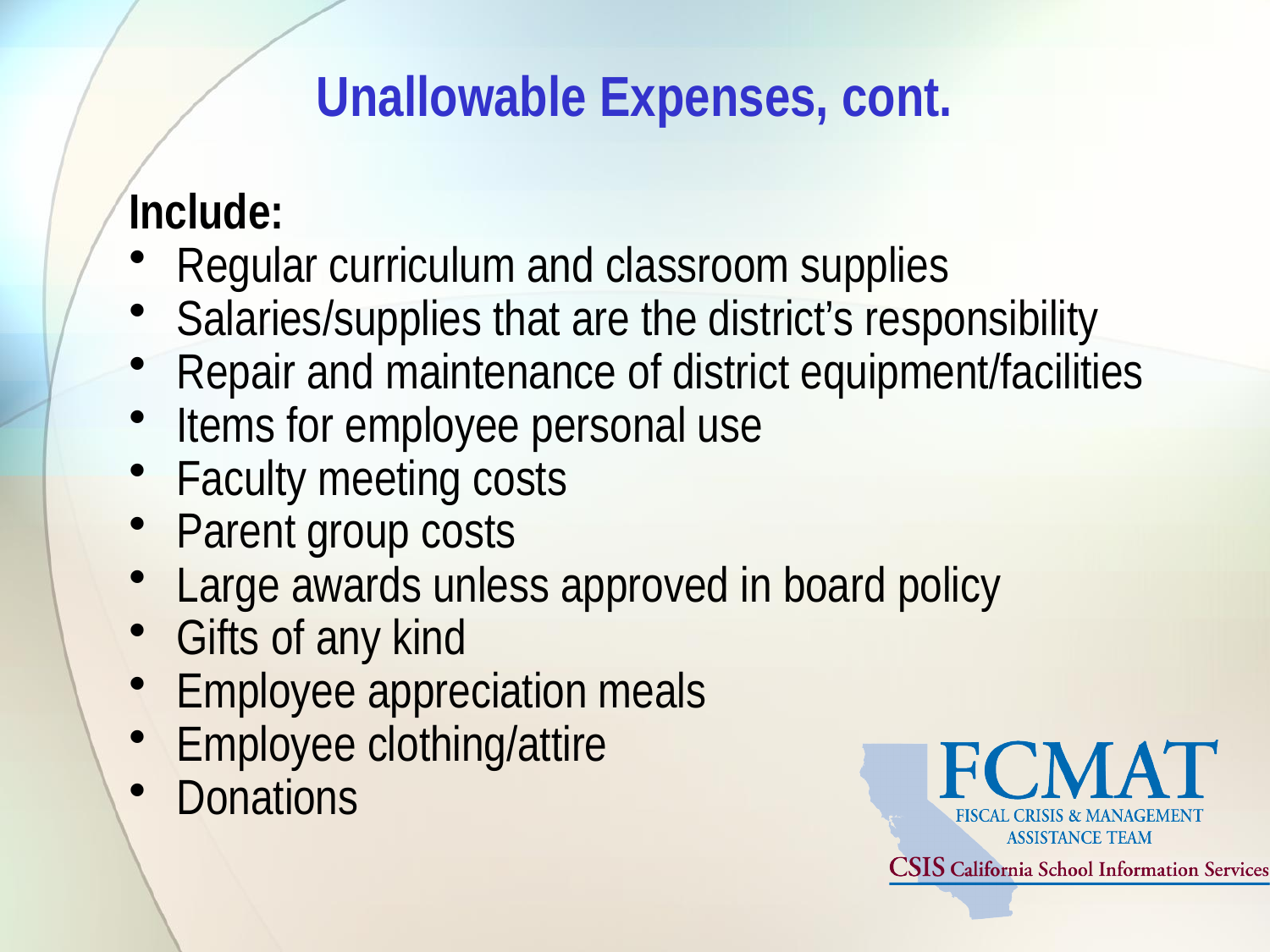

# Unallowable Expenses, cont.
Include:
Regular curriculum and classroom supplies
Salaries/supplies that are the district’s responsibility
Repair and maintenance of district equipment/facilities
Items for employee personal use
Faculty meeting costs
Parent group costs
Large awards unless approved in board policy
Gifts of any kind
Employee appreciation meals
Employee clothing/attire
Donations